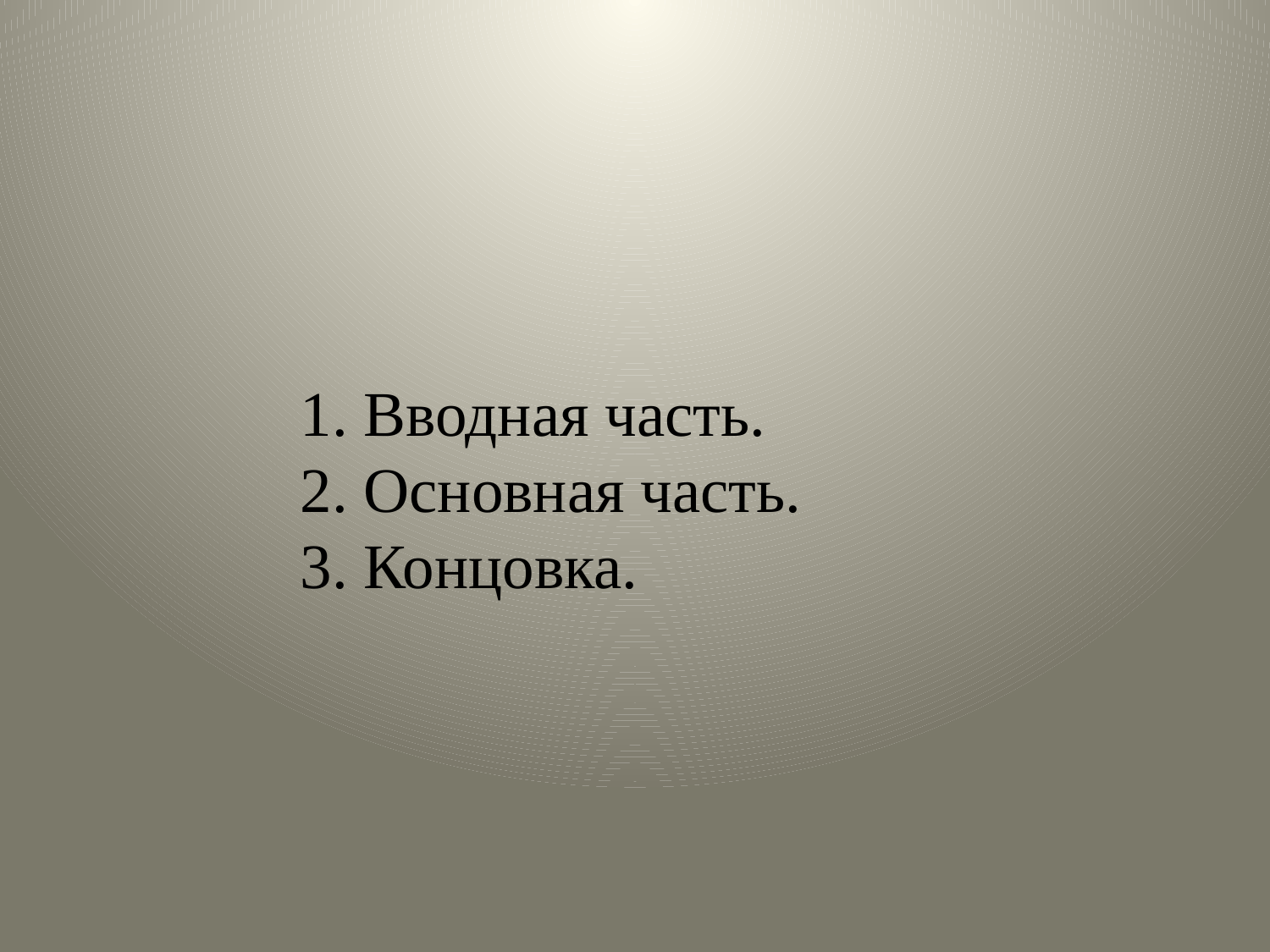

#

1. Вводная часть.
2. Основная часть.
3. Концовка.